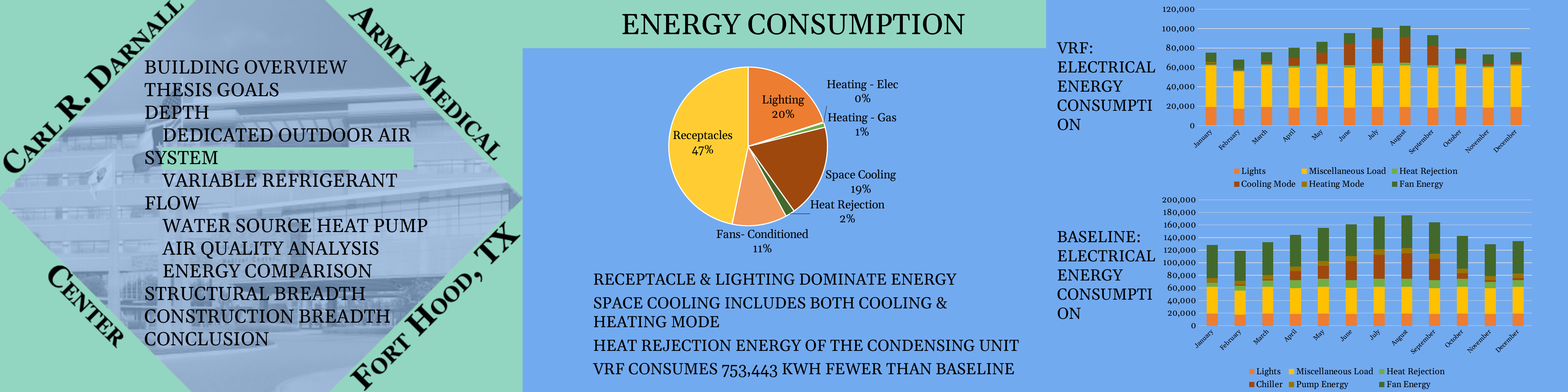

### Chart

| Category | Lights | Miscellaneous Load | Heat Rejection | Cooling Mode | Heating Mode | Fan Energy |
|---|---|---|---|---|---|---|
| January | 19093.1 | 42729.0 | 1176.9 | 1151.3 | 1364.3 | 9774.3 |
| February | 17247.8 | 38593.9 | 1158.8 | 1665.7 | 168.9 | 9136.3 |
| March | 19240.4 | 42728.9 | 1335.3 | 2127.8 | 19.6 | 10192.7 |
| April | 18453.5 | 41350.6 | 1744.9 | 8348.1 | 0.0 | 10314.4 |
| May | 19166.8 | 42728.9 | 1980.0 | 11343.599999999999 | 0.0 | 11160.5 |
| June | 18600.8 | 41350.6 | 2298.8 | 21946.000000000004 | 0.0 | 11104.8 |
| July | 19019.5 | 42728.9 | 2574.1 | 25321.3 | 0.0 | 11428.5 |
| August | 19240.4 | 42728.9 | 2893.5 | 26542.8 | 0.0 | 11549.0 |
| September | 18453.5 | 41350.6 | 2345.5 | 20097.0 | 0.0 | 10831.0 |
| October | 19166.8 | 42728.9 | 1728.0 | 5505.599999999999 | 0.0 | 10385.0 |
| November | 18527.1 | 41350.6 | 1363.7 | 2439.5 | 0.0 | 9654.9 |
| December | 19019.5 | 42729.0 | 1414.1 | 2535.0 | 1.4 | 10018.1 |
Energy Consumption

### Chart: Analysis 1: Variable Refrigerant Flow

| Category | VRF |
|---|---|
| Lighting | 768.7 |
| Heating - Elec | 5.3 |
| Heating - Gas | 36.0 |
| Space Cooling | 730.7 |
| Pumps | 0.0 |
| Heat Rejection | 73.3 |
| Fans- Conditioned | 428.5 |
| Receptacles | 1794.6 |
VRF: Electrical Energy Consumption
Building overview
Thesis Goals
Depth
    Dedicated Outdoor Air System
    Variable Refrigerant Flow
    Water Source Heat Pump
    Air Quality Analysis
    Energy Comparison
Structural Breadth
Construction Breadth
Conclusion

### Chart

| Category | Lights | Miscellaneous Load | Heat Rejection | Chiller | Pump Energy | Fan Energy |
|---|---|---|---|---|---|---|
| January | 19093.1 | 42729.0 | 6399.9 | 631.9 | 6959.7 | 52318.5 |
| February | 17247.8 | 38593.9 | 7795.3 | 1425.1 | 6340.2 | 47367.2 |
| March | 19240.4 | 42728.9 | 10122.4 | 1563.6 | 7022.0 | 52112.0 |
| April | 18453.5 | 41350.6 | 12413.2 | 14353.7 | 7244.1 | 50378.100000000006 |
| May | 19166.8 | 42728.9 | 12827.0 | 20574.4 | 7734.1 | 52317.4 |
| June | 18600.8 | 41350.6 | 12413.2 | 30230.1 | 7960.6 | 50560.9 |
| July | 19019.5 | 42728.9 | 12827.0 | 38429.0 | 8634.1 | 51877.9 |
| August | 19240.4 | 42728.9 | 12827.0 | 39994.6 | 8762.9 | 51889.9 |
| September | 18453.5 | 41350.6 | 12413.2 | 33825.9 | 8183.200000000001 | 50231.5 |
| October | 19166.8 | 42728.9 | 12758.0 | 8708.5 | 7267.0 | 51763.5 |
| November | 18527.1 | 41350.6 | 9775.7 | 2580.3 | 6839.0 | 50092.7 |
| December | 19019.5 | 42729.0 | 10589.4 | 3337.9 | 7093.0 | 51818.299999999996 |
Baseline: Electrical Energy Consumption
Receptacle & Lighting Dominate Energy
Space Cooling includes both cooling & heating mode
Heat Rejection energy of the condensing unit
VRF consumes 753,443 kwh fewer than Baseline